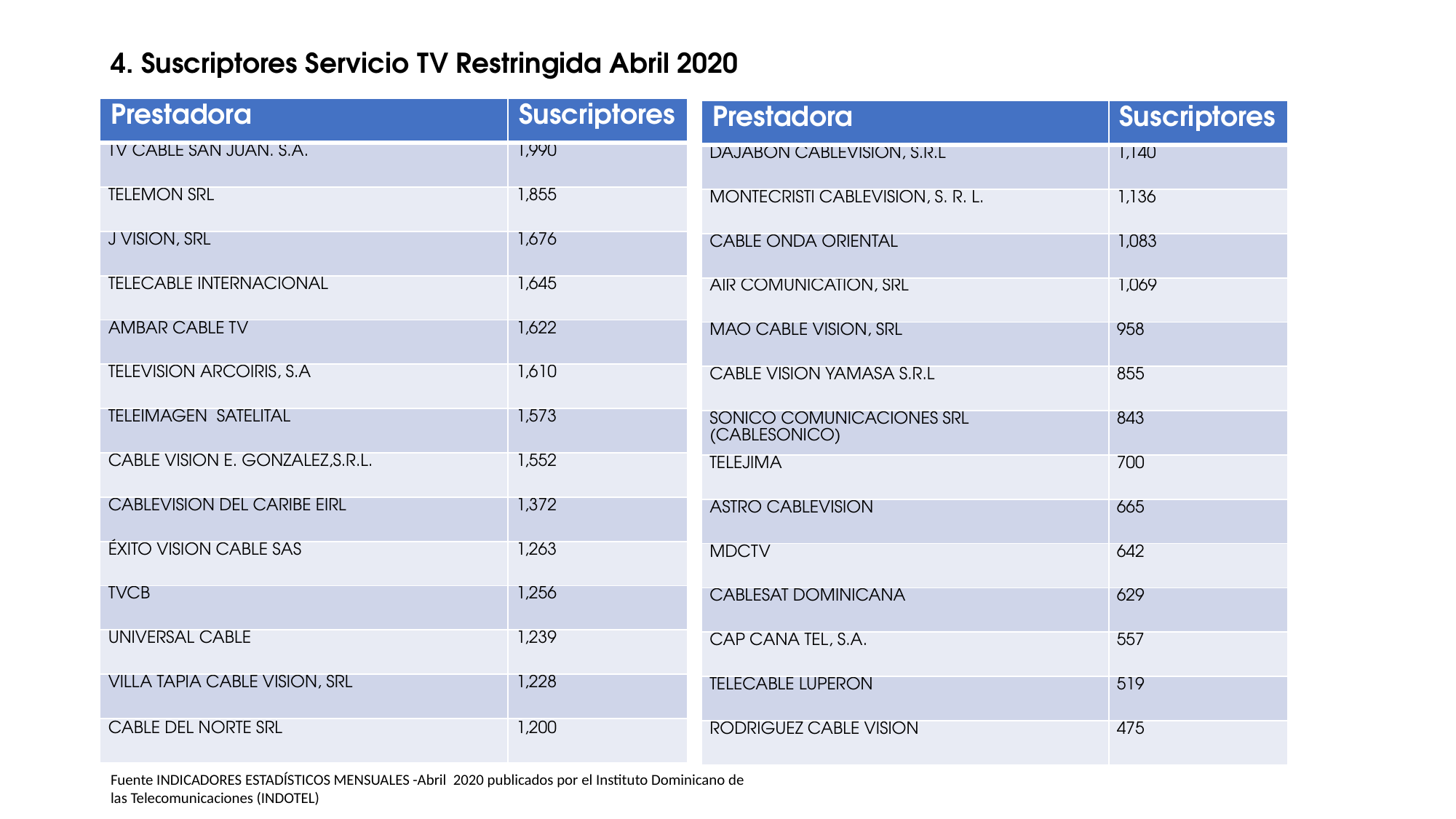

# 4. Suscriptores Servicio TV Restringida Abril 2020
| Prestadora | Suscriptores |
| --- | --- |
| TV CABLE SAN JUAN. S.A. | 1,990 |
| TELEMON SRL | 1,855 |
| J VISION, SRL | 1,676 |
| TELECABLE INTERNACIONAL | 1,645 |
| AMBAR CABLE TV | 1,622 |
| TELEVISION ARCOIRIS, S.A | 1,610 |
| TELEIMAGEN SATELITAL | 1,573 |
| CABLE VISION E. GONZALEZ,S.R.L. | 1,552 |
| CABLEVISION DEL CARIBE EIRL | 1,372 |
| ÉXITO VISION CABLE SAS | 1,263 |
| TVCB | 1,256 |
| UNIVERSAL CABLE | 1,239 |
| VILLA TAPIA CABLE VISION, SRL | 1,228 |
| CABLE DEL NORTE SRL | 1,200 |
| Prestadora | Suscriptores |
| --- | --- |
| DAJABON CABLEVISION, S.R.L | 1,140 |
| MONTECRISTI CABLEVISION, S. R. L. | 1,136 |
| CABLE ONDA ORIENTAL | 1,083 |
| AIR COMUNICATION, SRL | 1,069 |
| MAO CABLE VISION, SRL | 958 |
| CABLE VISION YAMASA S.R.L | 855 |
| SONICO COMUNICACIONES SRL (CABLESONICO) | 843 |
| TELEJIMA | 700 |
| ASTRO CABLEVISION | 665 |
| MDCTV | 642 |
| CABLESAT DOMINICANA | 629 |
| CAP CANA TEL, S.A. | 557 |
| TELECABLE LUPERON | 519 |
| RODRIGUEZ CABLE VISION | 475 |
Fuente INDICADORES ESTADÍSTICOS MENSUALES -Abril  2020 publicados por el Instituto Dominicano de las Telecomunicaciones (INDOTEL)